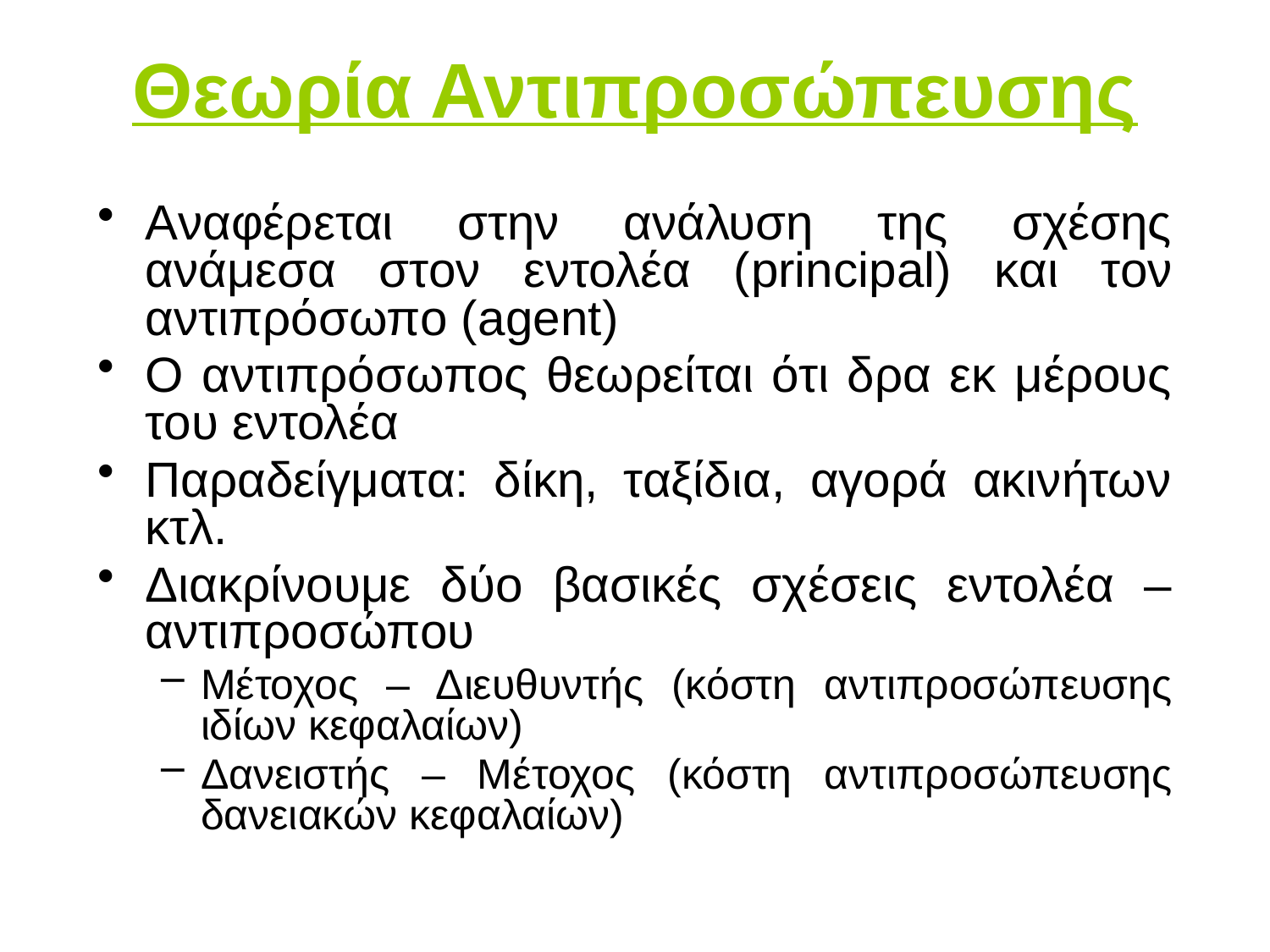

# Θεωρία Αντιπροσώπευσης
Αναφέρεται στην ανάλυση της σχέσης ανάμεσα στον εντολέα (principal) και τον αντιπρόσωπο (agent)
Ο αντιπρόσωπος θεωρείται ότι δρα εκ μέρους του εντολέα
Παραδείγματα: δίκη, ταξίδια, αγορά ακινήτων κτλ.
Διακρίνουμε δύο βασικές σχέσεις εντολέα – αντιπροσώπου
Μέτοχος – Διευθυντής (κόστη αντιπροσώπευσης ιδίων κεφαλαίων)
Δανειστής – Μέτοχος (κόστη αντιπροσώπευσης δανειακών κεφαλαίων)